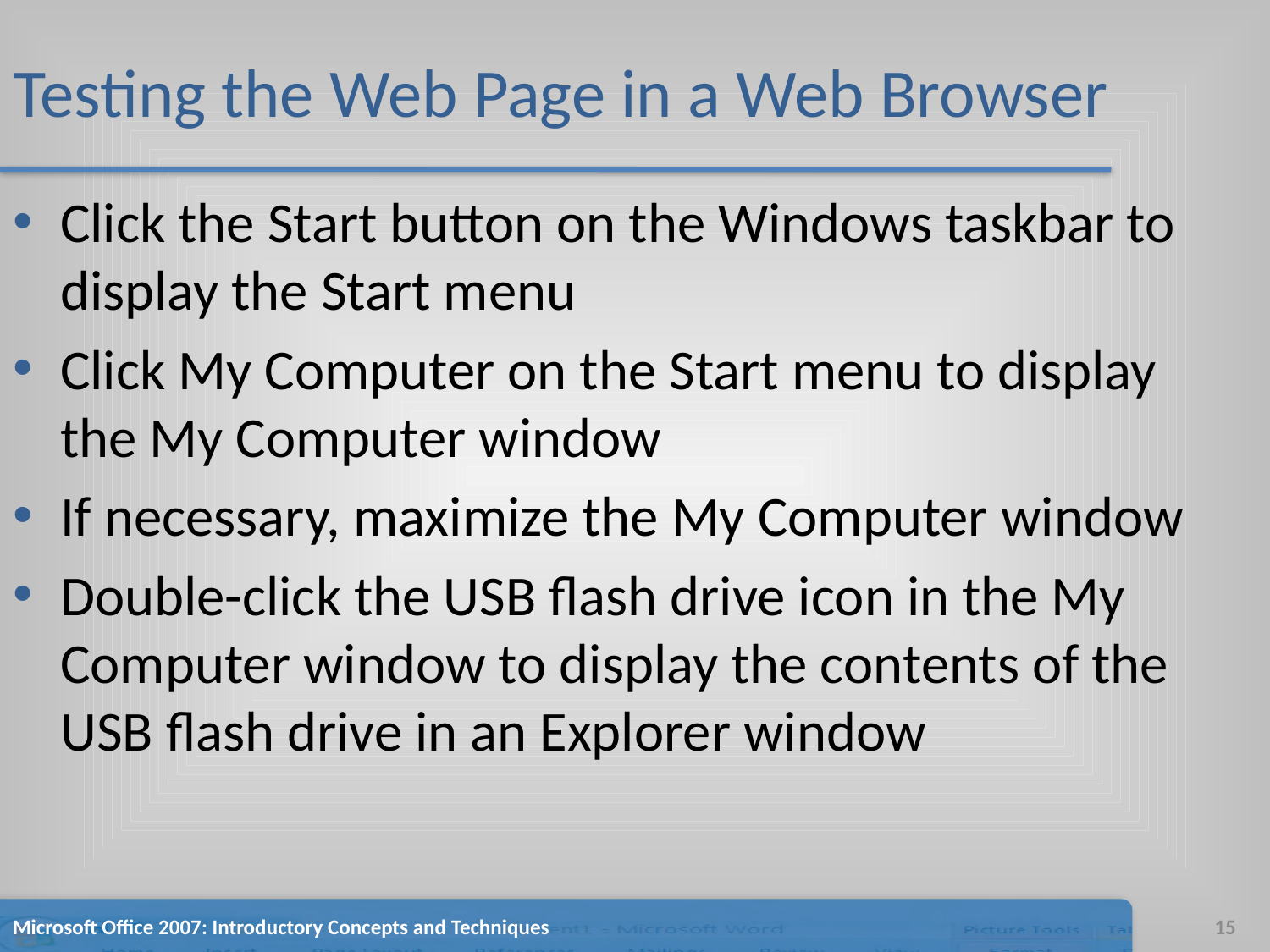

# Testing the Web Page in a Web Browser
Click the Start button on the Windows taskbar to display the Start menu
Click My Computer on the Start menu to display the My Computer window
If necessary, maximize the My Computer window
Double-click the USB flash drive icon in the My Computer window to display the contents of the USB flash drive in an Explorer window
Microsoft Office 2007: Introductory Concepts and Techniques
15